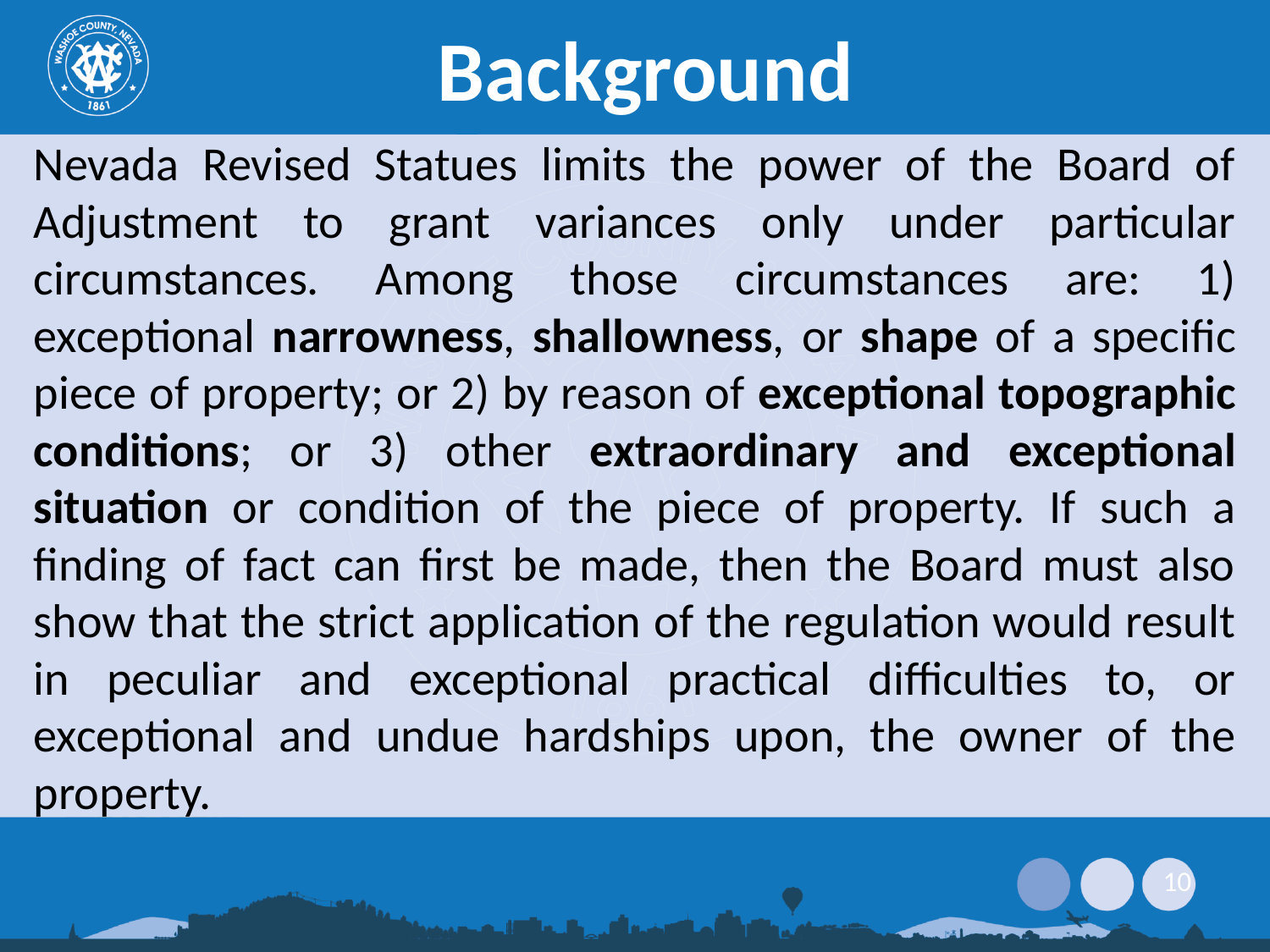

# Background
Nevada Revised Statues limits the power of the Board of Adjustment to grant variances only under particular circumstances. Among those circumstances are: 1) exceptional narrowness, shallowness, or shape of a specific piece of property; or 2) by reason of exceptional topographic conditions; or 3) other extraordinary and exceptional situation or condition of the piece of property. If such a finding of fact can first be made, then the Board must also show that the strict application of the regulation would result in peculiar and exceptional practical difficulties to, or exceptional and undue hardships upon, the owner of the property.